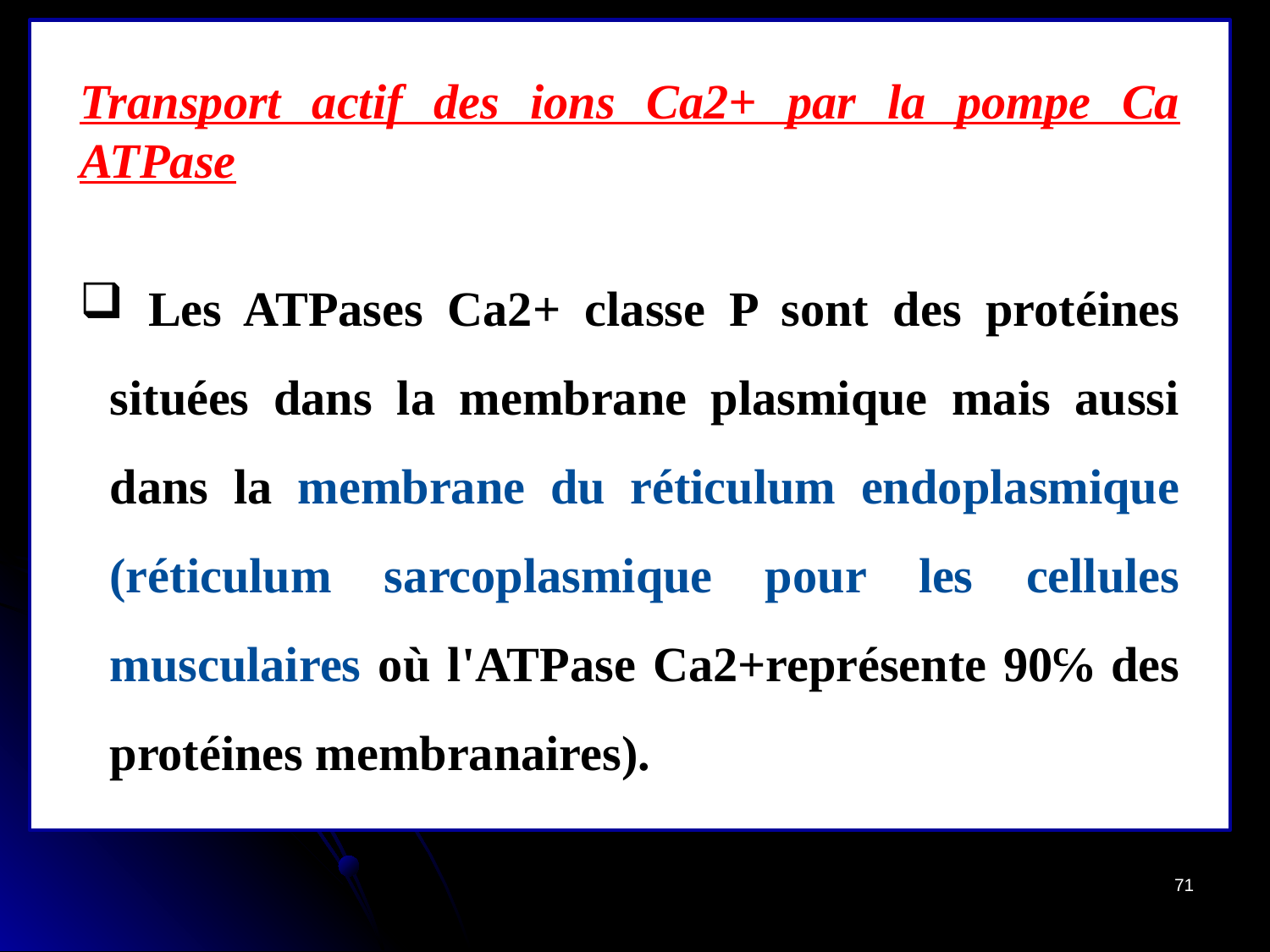

Transport actif des ions Ca2+ par la pompe Ca ATPase

 Les ATPases Ca2+ classe P sont des protéines situées dans la membrane plasmique mais aussi dans la membrane du réticulum endoplasmique (réticulum sarcoplasmique pour les cellules musculaires où l'ATPase Ca2+représente 90℅ des protéines membranaires).
71